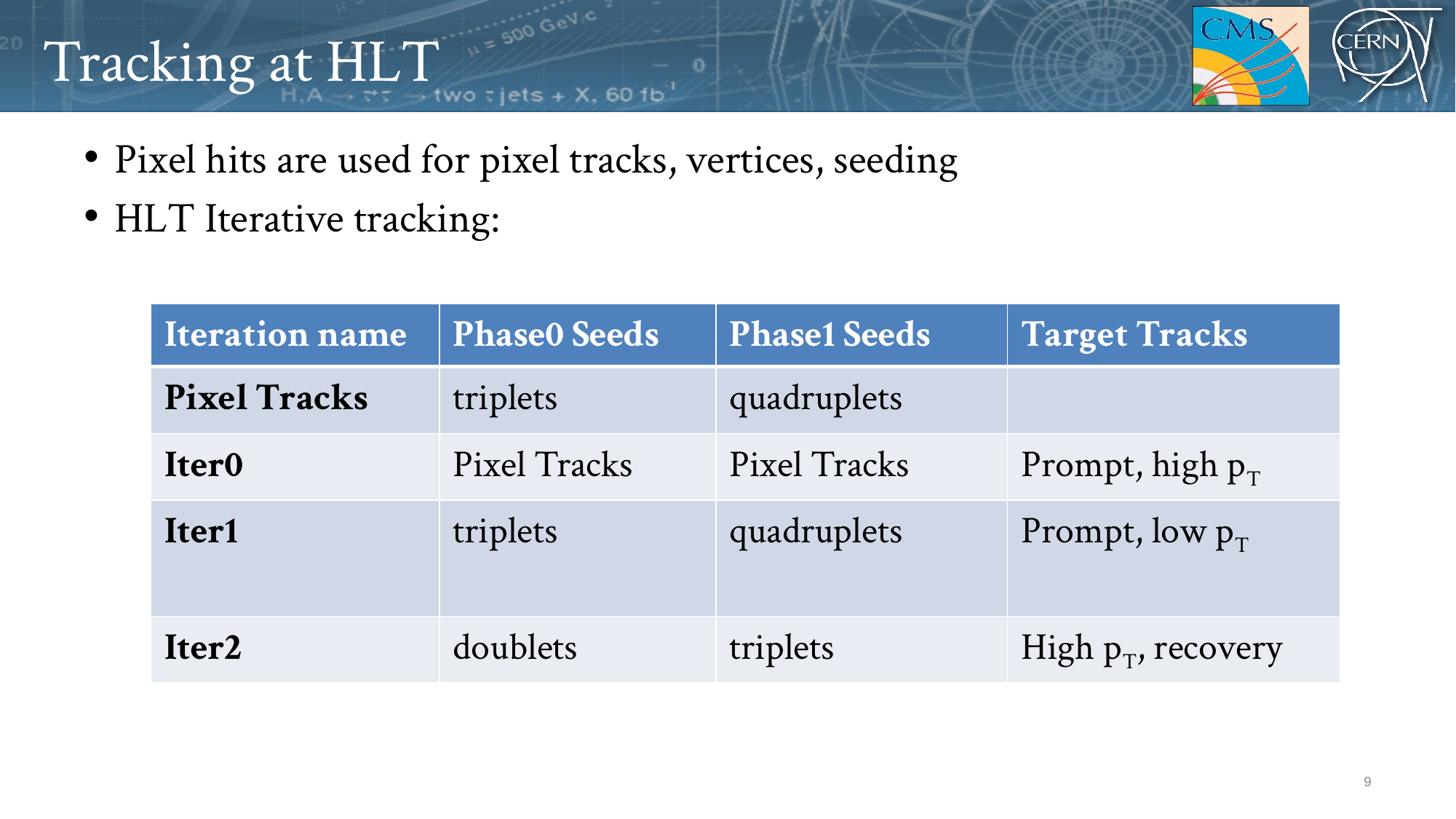

# Tracking at HLT
Pixel hits are used for pixel tracks, vertices, seeding
HLT Iterative tracking:

| Iteration name | Phase0 Seeds | Phase1 Seeds | Target Tracks |
| --- | --- | --- | --- |
| Pixel Tracks | triplets | quadruplets |  |
| Iter0 | Pixel Tracks | Pixel Tracks | Prompt, high pT |
| Iter1 | triplets | quadruplets | Prompt, low pT |
| Iter2 | doublets | triplets | High pT, recovery |
9